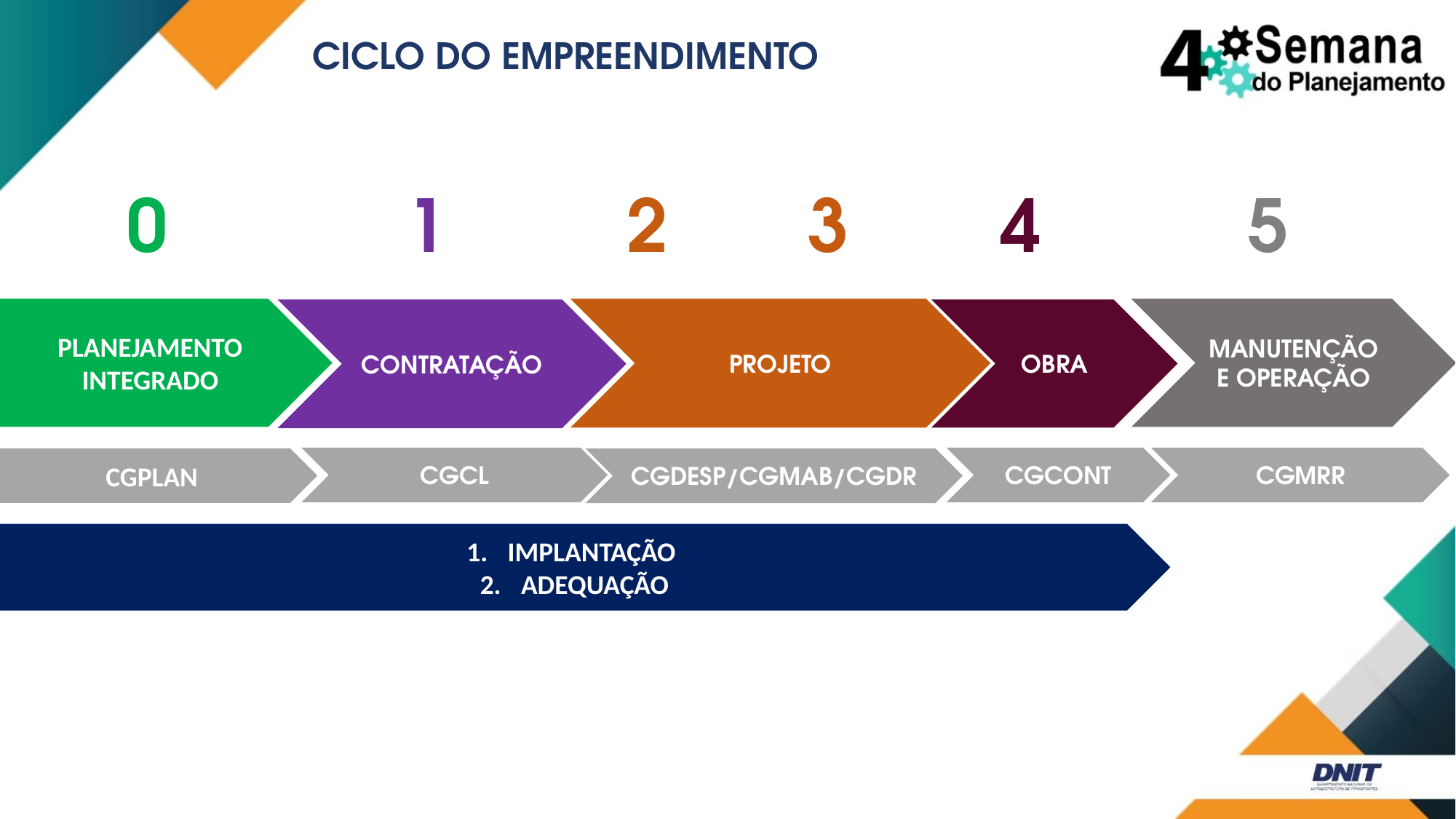

CICLO DO EMPREENDIMENTO
0
1
4
3
2
5
PLANEJAMENTO INTEGRADO
PROJETO
MANUTENÇÃO E OPERAÇÃO
CONTRATAÇÃO
OBRA
CGCL
CGCONT
CGMRR
CGPLAN
CGDESP/CGMAB/CGDR
IMPLANTAÇÃO
ADEQUAÇÃO